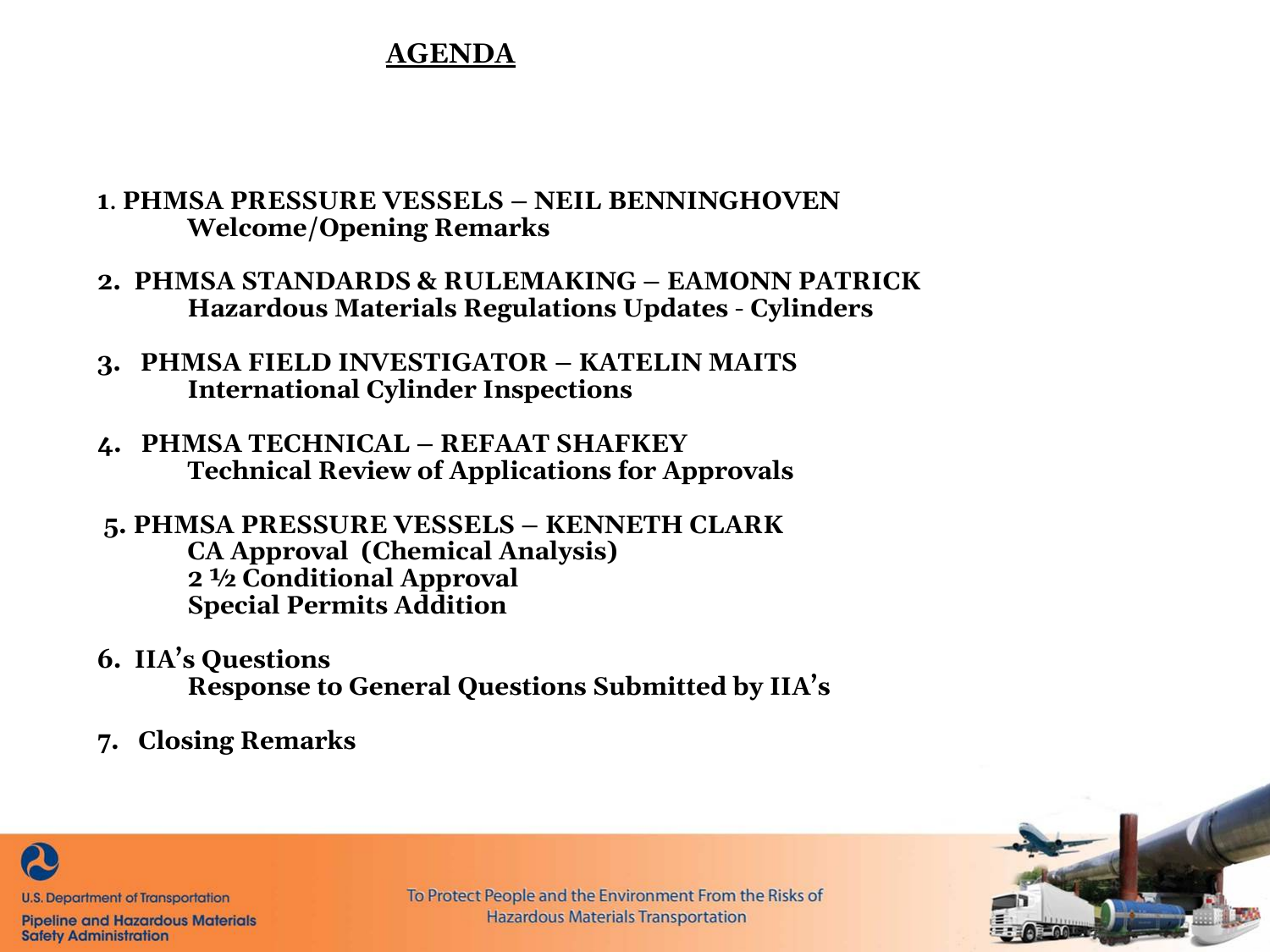

AGENDA
1. PHMSA PRESSURE VESSELS – NEIL BENNINGHOVEN
	Welcome/Opening Remarks
2.  PHMSA STANDARDS & RULEMAKING – EAMONN PATRICK
	Hazardous Materials Regulations Updates - Cylinders
3.   PHMSA FIELD INVESTIGATOR – KATELIN MAITS
	International Cylinder Inspections
4.   PHMSA TECHNICAL – REFAAT SHAFKEY
	Technical Review of Applications for Approvals
 5. PHMSA PRESSURE VESSELS – KENNETH CLARK
	CA Approval  (Chemical Analysis)
	2 ½ Conditional Approval
	Special Permits Addition
6.  IIA’s Questions
       	Response to General Questions Submitted by IIA’s
7.   Closing Remarks